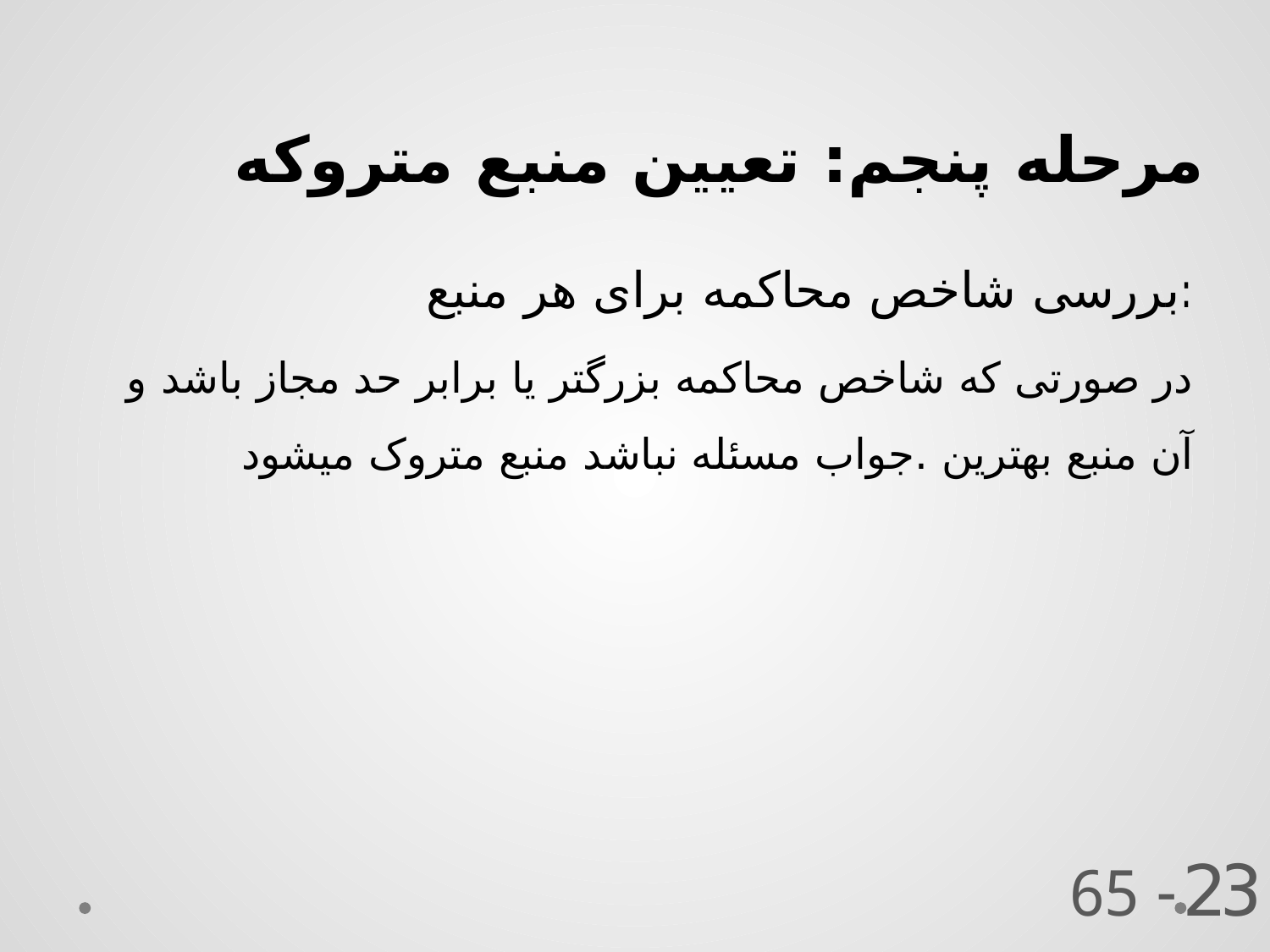

# مرحله پنجم: تعیین منبع متروکه
بررسی شاخص محاکمه برای هر منبع:
در صورتی که شاخص محاکمه بزرگتر یا برابر حد مجاز باشد و آن منبع بهترین .جواب مسئله نباشد منبع متروک میشود
23
 - 65